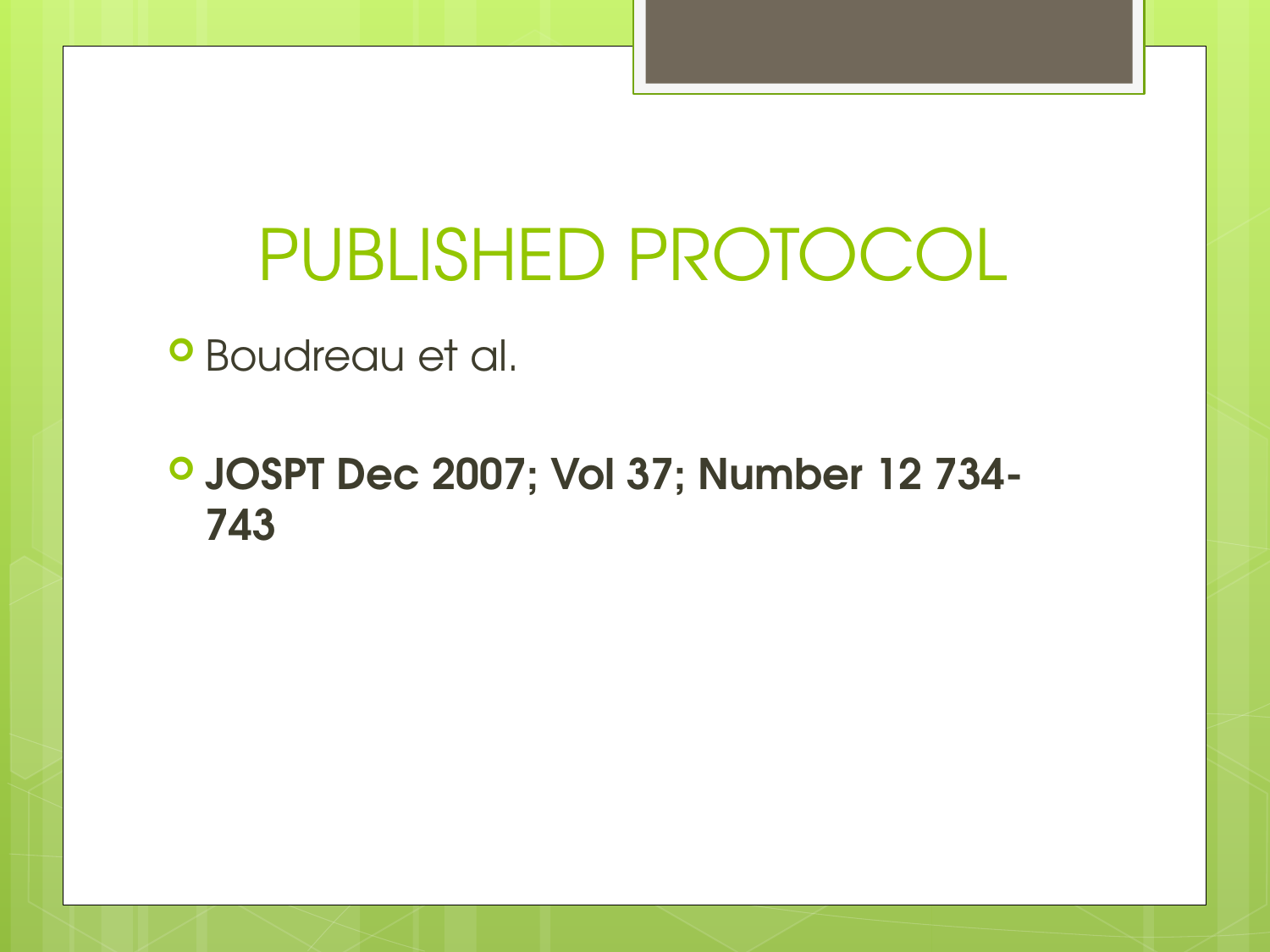

# PUBLISHED PROTOCOL
Boudreau et al.

JOSPT Dec 2007; Vol 37; Number 12 734-743